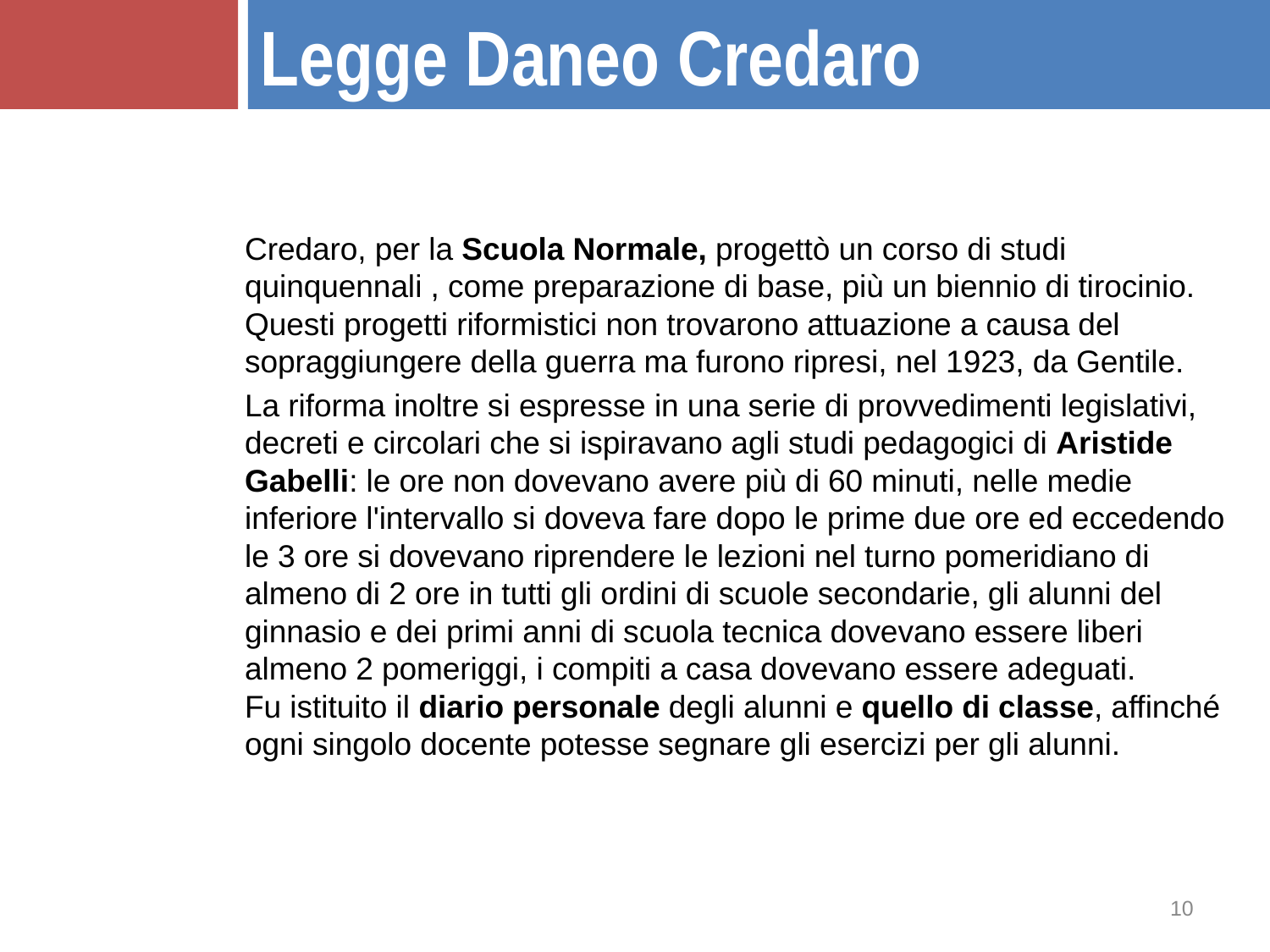

Legge Daneo Credaro
Credaro, per la Scuola Normale, progettò un corso di studi quinquennali , come preparazione di base, più un biennio di tirocinio. Questi progetti riformistici non trovarono attuazione a causa del sopraggiungere della guerra ma furono ripresi, nel 1923, da Gentile.
La riforma inoltre si espresse in una serie di provvedimenti legislativi, decreti e circolari che si ispiravano agli studi pedagogici di Aristide Gabelli: le ore non dovevano avere più di 60 minuti, nelle medie inferiore l'intervallo si doveva fare dopo le prime due ore ed eccedendo le 3 ore si dovevano riprendere le lezioni nel turno pomeridiano di almeno di 2 ore in tutti gli ordini di scuole secondarie, gli alunni del ginnasio e dei primi anni di scuola tecnica dovevano essere liberi almeno 2 pomeriggi, i compiti a casa dovevano essere adeguati. 
Fu istituito il diario personale degli alunni e quello di classe, affinché ogni singolo docente potesse segnare gli esercizi per gli alunni.
10